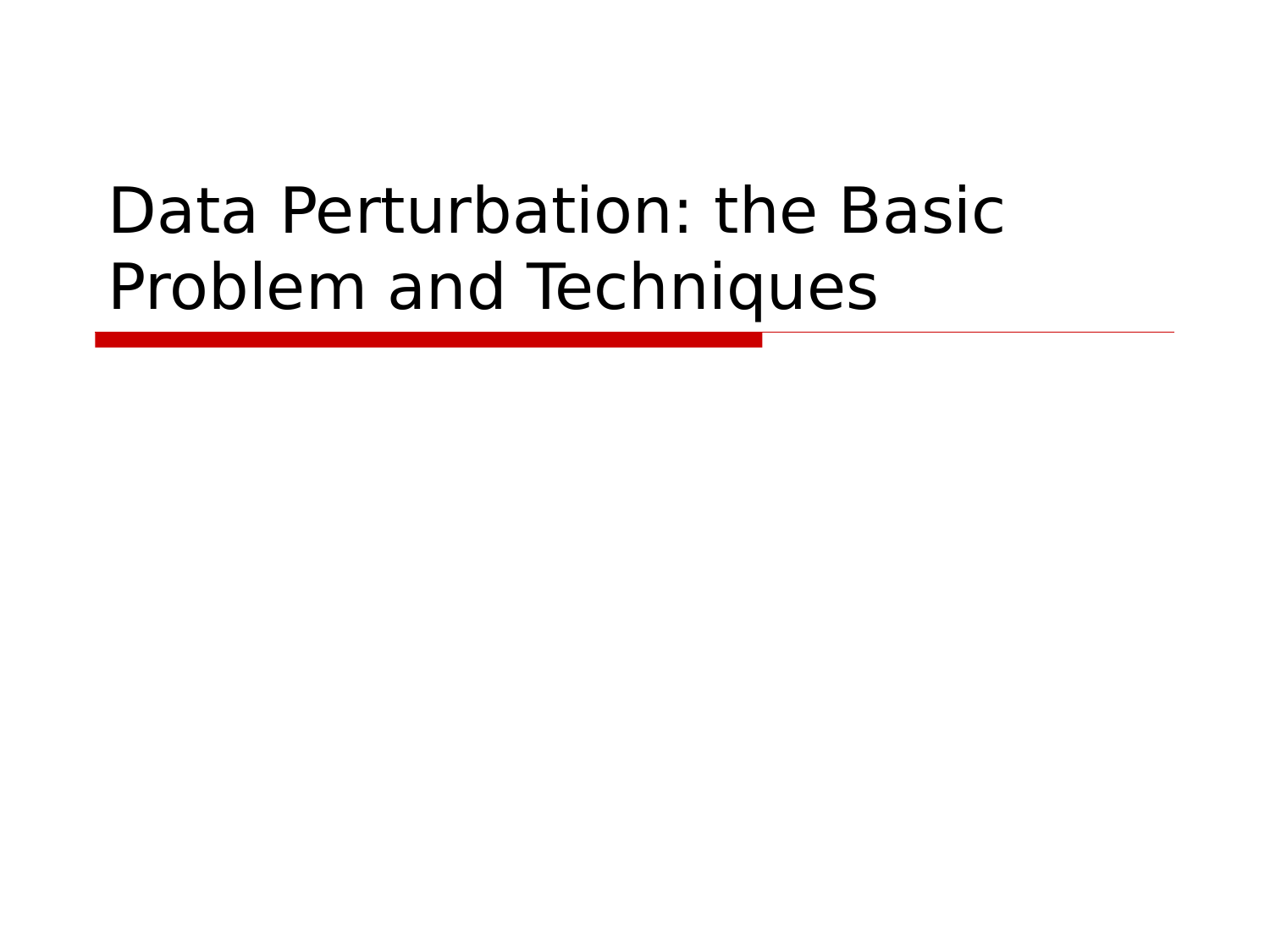

# Data Perturbation: the Basic Problem and Techniques